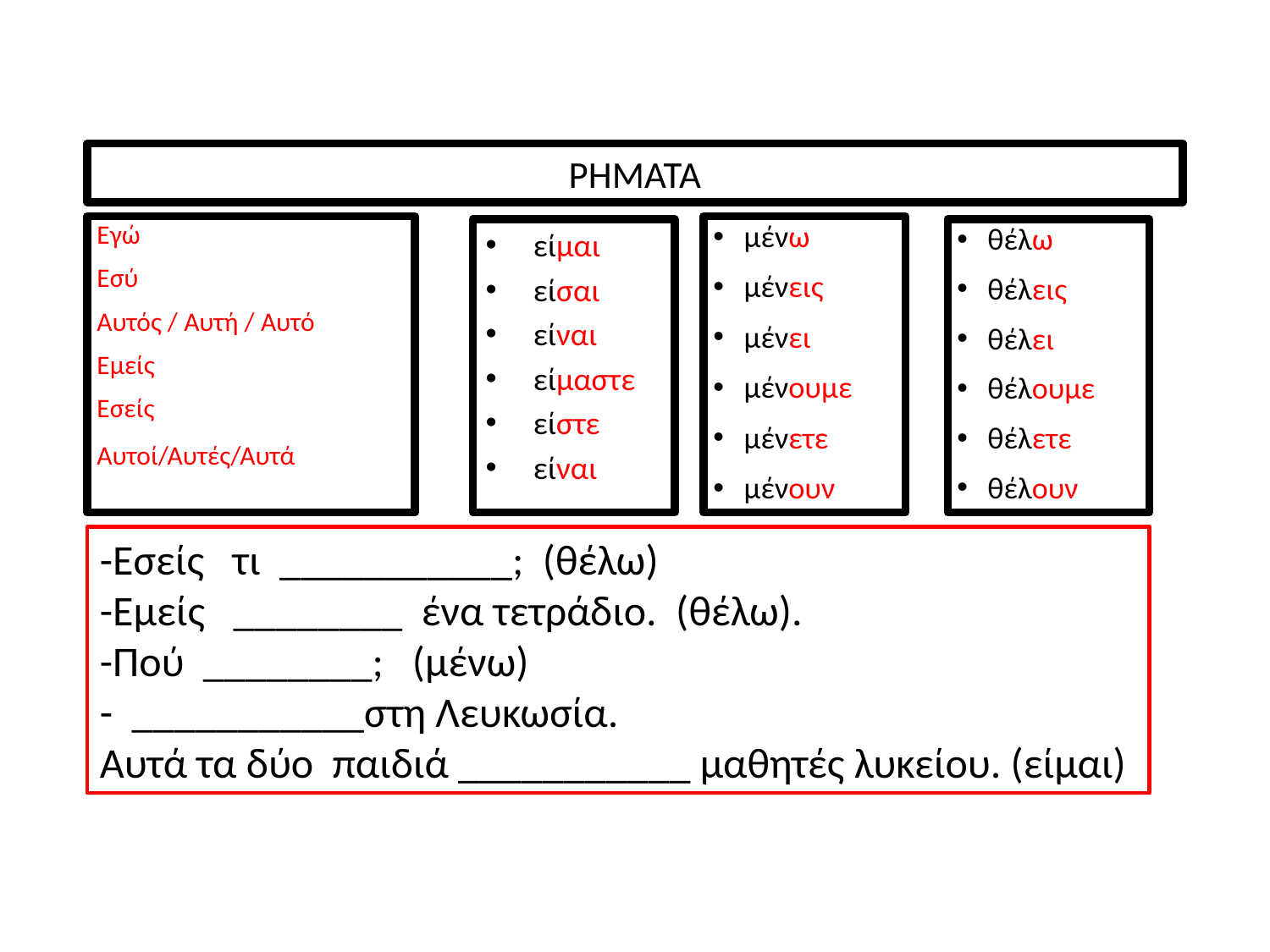

# ΡΗΜΑΤΑ
Εγώ
Εσύ
Αυτός / Αυτή / Αυτό
Εμείς
Εσείς
Αυτοί/Αυτές/Αυτά
μένω
μένεις
μένει
μένουμε
μένετε
μένουν
είμαι
είσαι
είναι
είμαστε
είστε
είναι
θέλω
θέλεις
θέλει
θέλουμε
θέλετε
θέλουν
-Εσείς   τι  ___________;  (θέλω)
-Εμείς   ________  ένα τετράδιο.  (θέλω).
-Πού  ________;   (μένω)
-  ___________στη Λευκωσία.
Αυτά τα δύο  παιδιά ___________ μαθητές λυκείου. (είμαι)